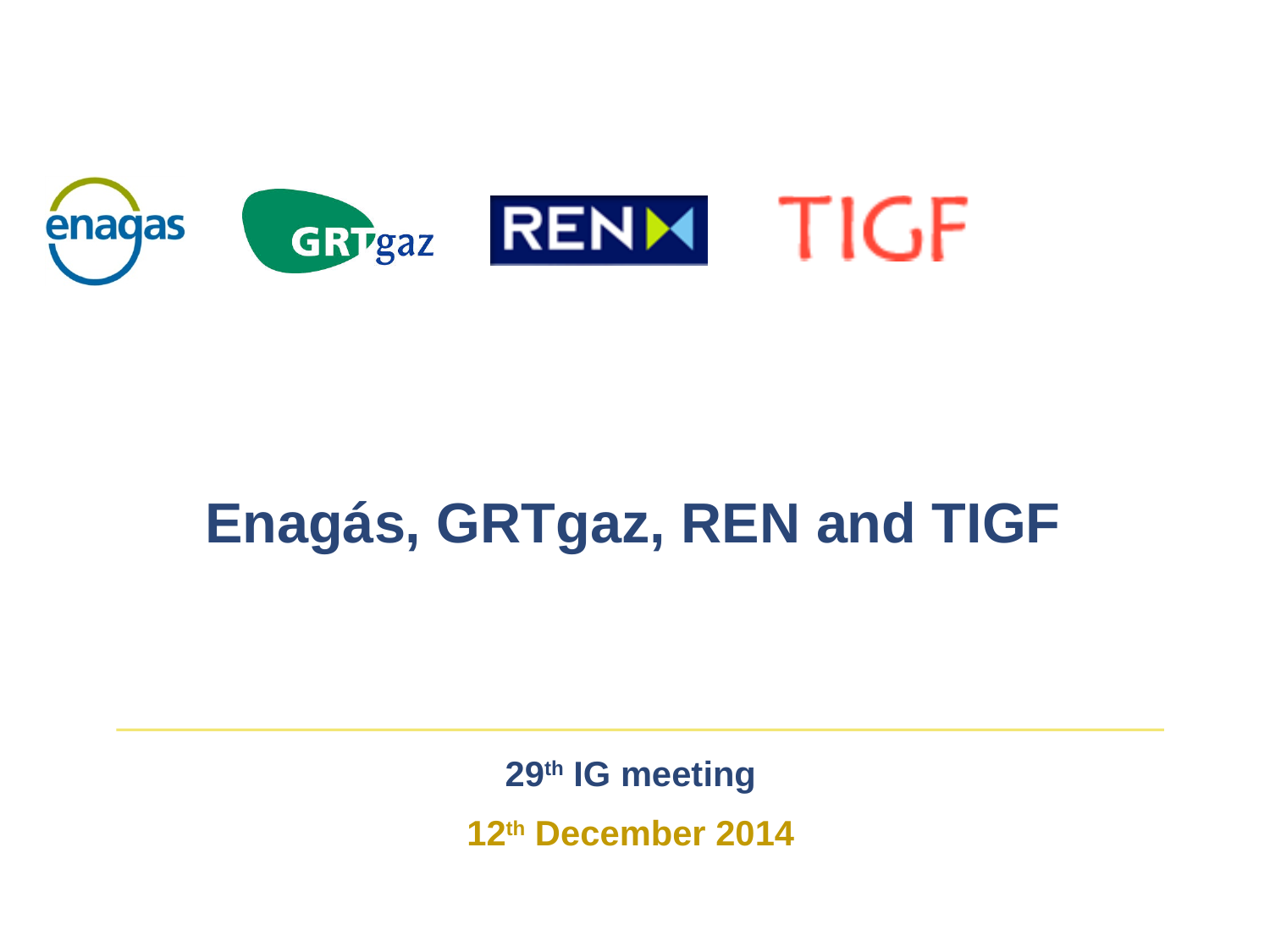

Enagás, GRTgaz, REN and TIGF
#
29th IG meeting
12th December 2014